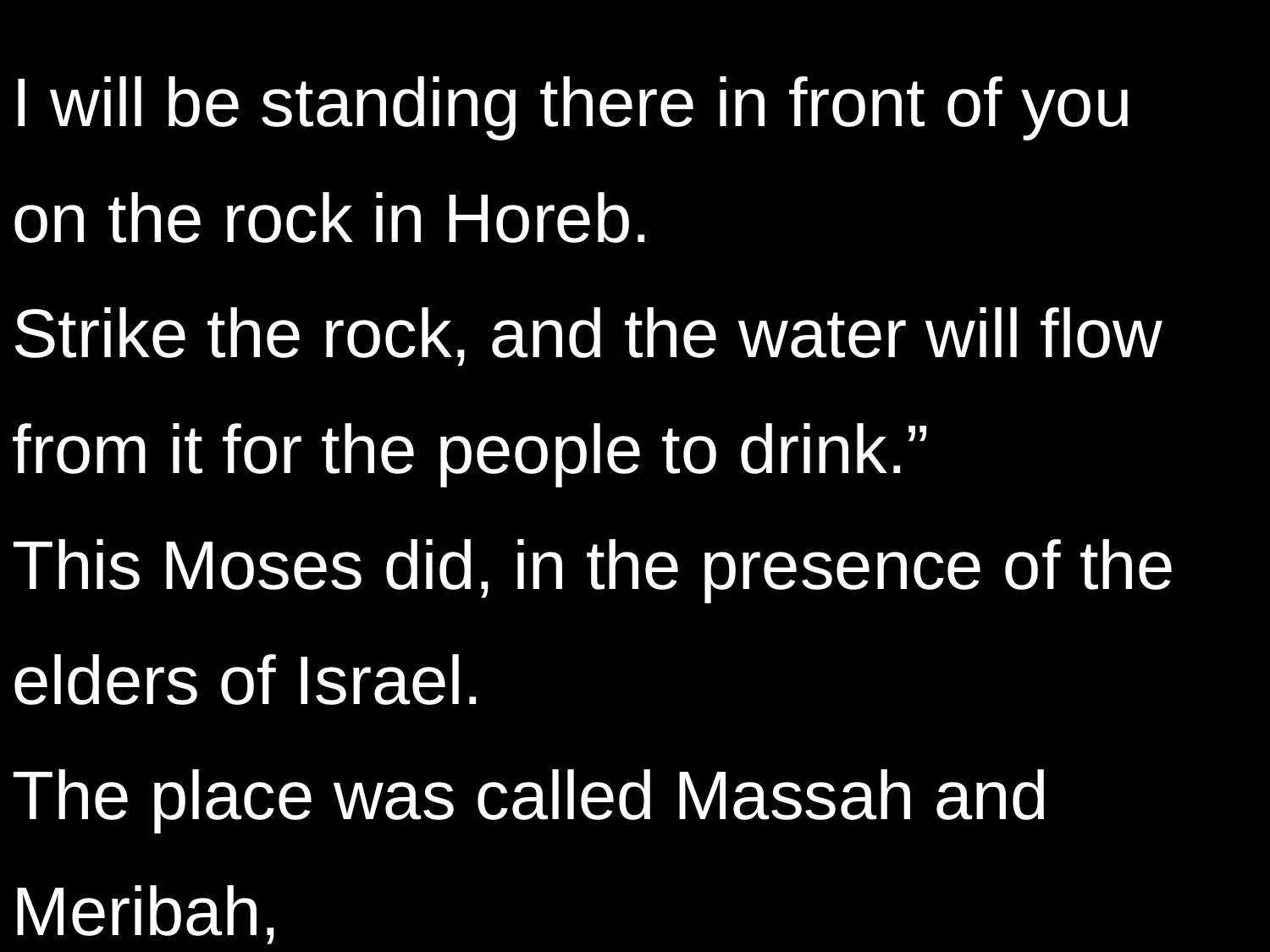

I will be standing there in front of you
on the rock in Horeb.
Strike the rock, and the water will flow from it for the people to drink.”
This Moses did, in the presence of the elders of Israel.
The place was called Massah and Meribah,